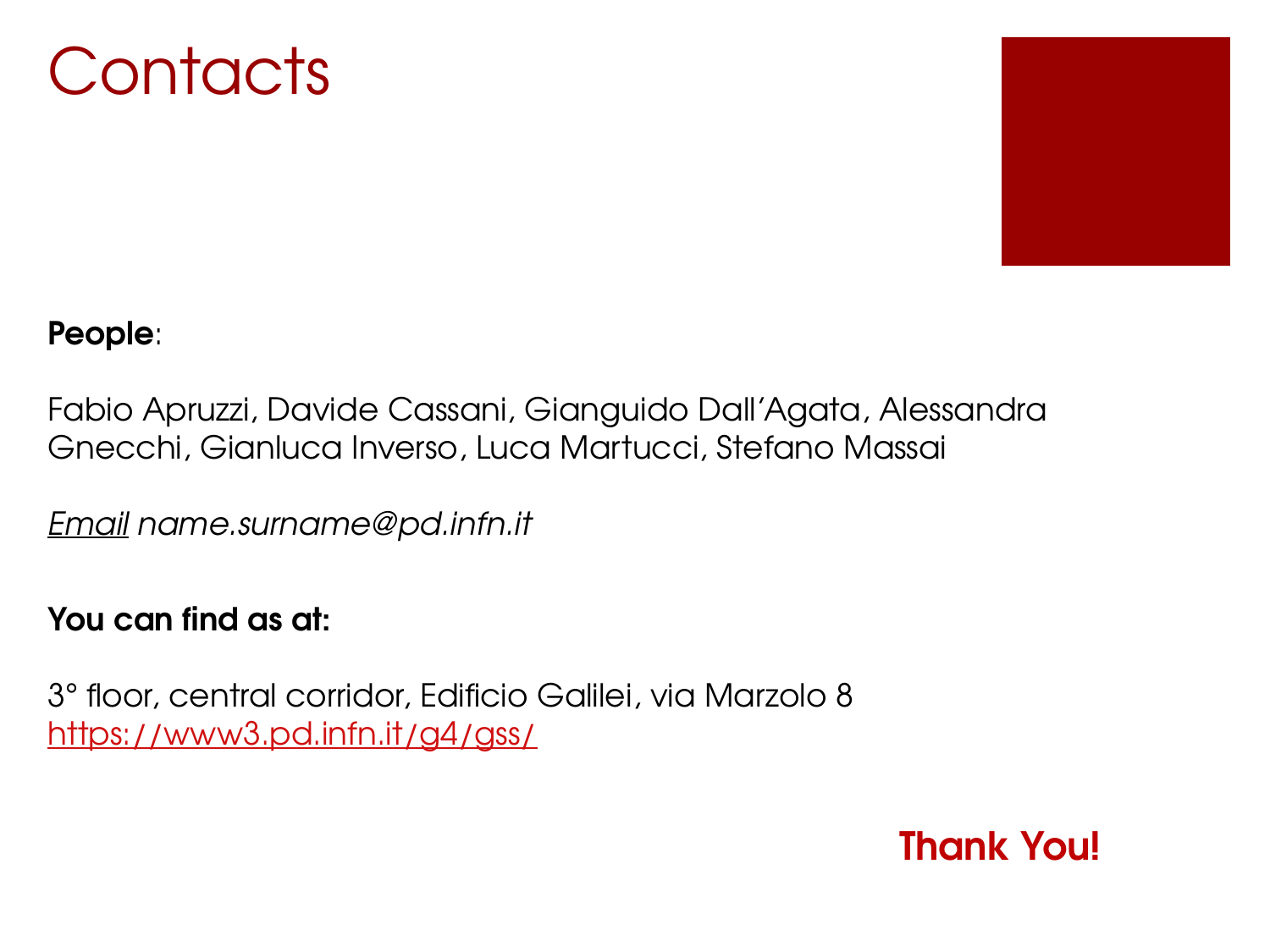

# Contacts

People:
Fabio Apruzzi, Davide Cassani, Gianguido Dall’Agata, Alessandra Gnecchi, Gianluca Inverso, Luca Martucci, Stefano Massai
Email name.surname@pd.infn.it
You can find as at:
3° floor, central corridor, Edificio Galilei, via Marzolo 8	          https://www3.pd.infn.it/g4/gss/

Thank You!